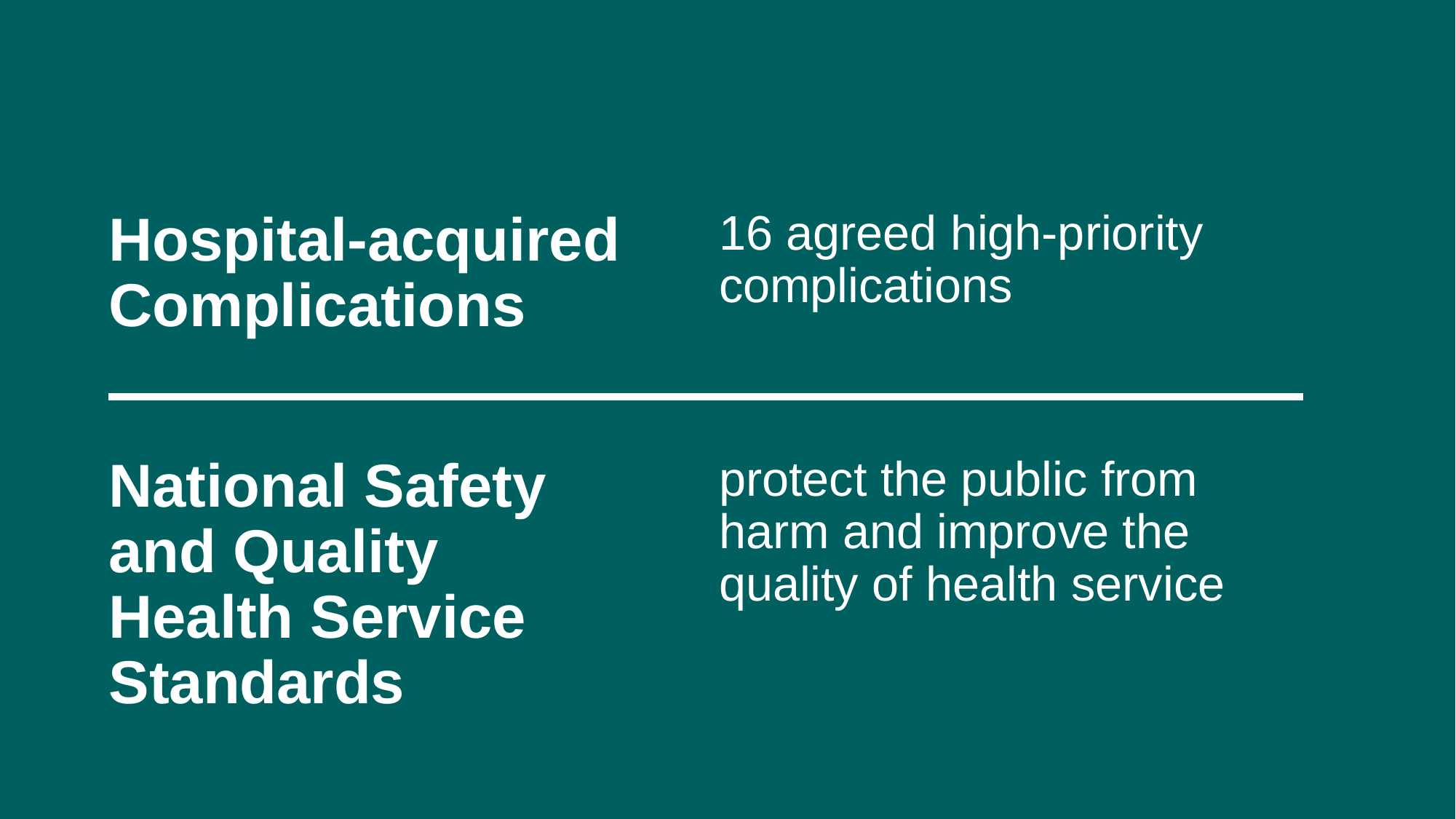

Hospital-acquired Complications
16 agreed high-priority complications
National Safety and Quality Health Service Standards
protect the public from harm and improve the quality of health service